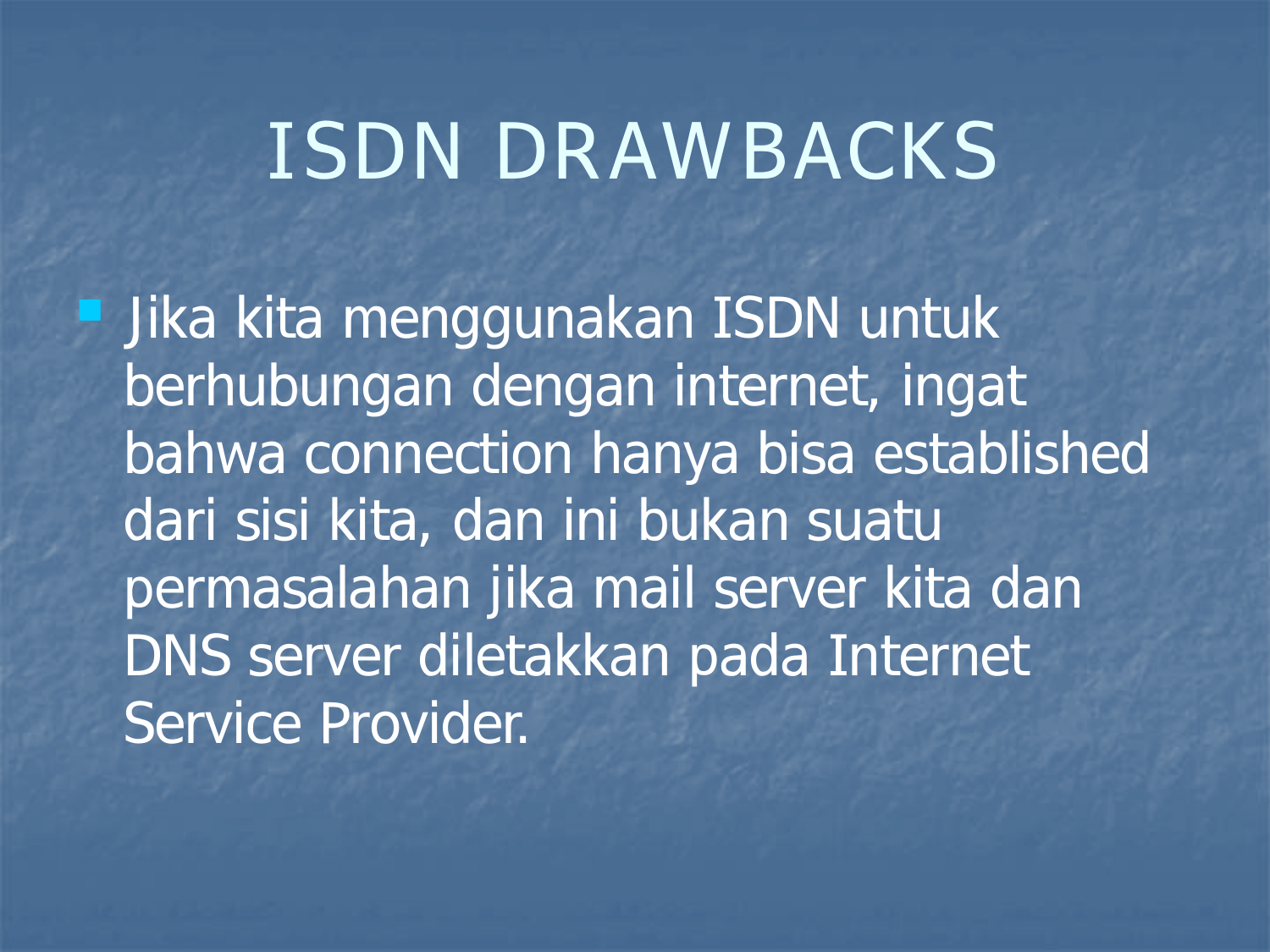

# ISDN DRAWBACKS
Jika kita menggunakan ISDN untuk berhubungan dengan internet, ingat bahwa connection hanya bisa established dari sisi kita, dan ini bukan suatu permasalahan jika mail server kita dan DNS server diletakkan pada Internet Service Provider.